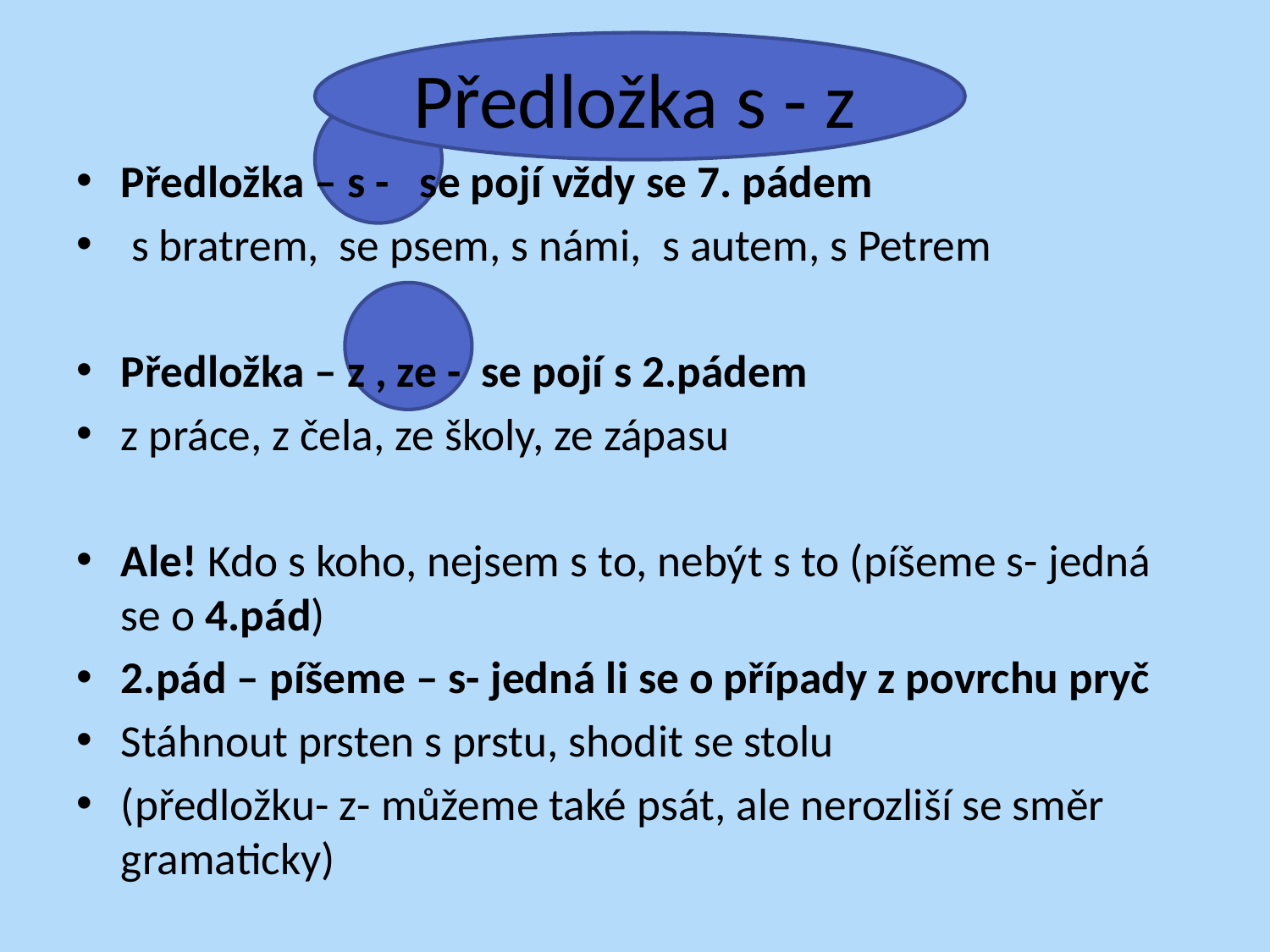

# Předložka s - z

Předložka – s -   se pojí vždy se 7. pádem
 s bratrem,  se psem, s námi,  s autem, s Petrem

Předložka – z , ze -  se pojí s 2.pádem
z práce, z čela, ze školy, ze zápasu

Ale! Kdo s koho, nejsem s to, nebýt s to (píšeme s- jedná se o 4.pád)
2.pád – píšeme – s- jedná li se o případy z povrchu pryč
Stáhnout prsten s prstu, shodit se stolu
(předložku- z- můžeme také psát, ale nerozliší se směr gramaticky)